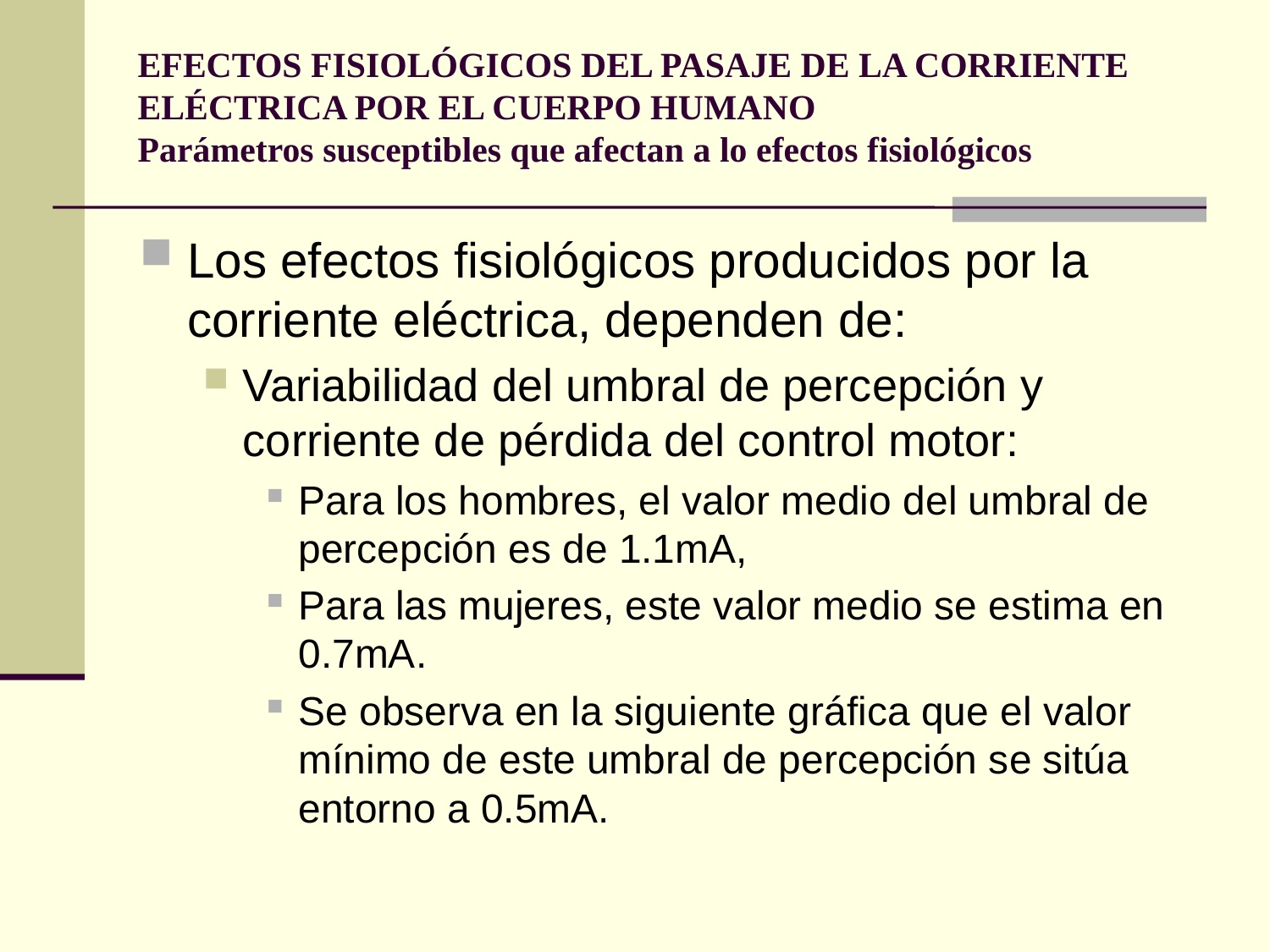

# EFECTOS FISIOLÓGICOS DEL PASAJE DE LA CORRIENTE ELÉCTRICA POR EL CUERPO HUMANO Parámetros susceptibles que afectan a lo efectos fisiológicos
Los efectos fisiológicos producidos por la corriente eléctrica, dependen de:
Variabilidad del umbral de percepción y corriente de pérdida del control motor:
Para los hombres, el valor medio del umbral de percepción es de 1.1mA,
Para las mujeres, este valor medio se estima en 0.7mA.
Se observa en la siguiente gráfica que el valor mínimo de este umbral de percepción se sitúa entorno a 0.5mA.